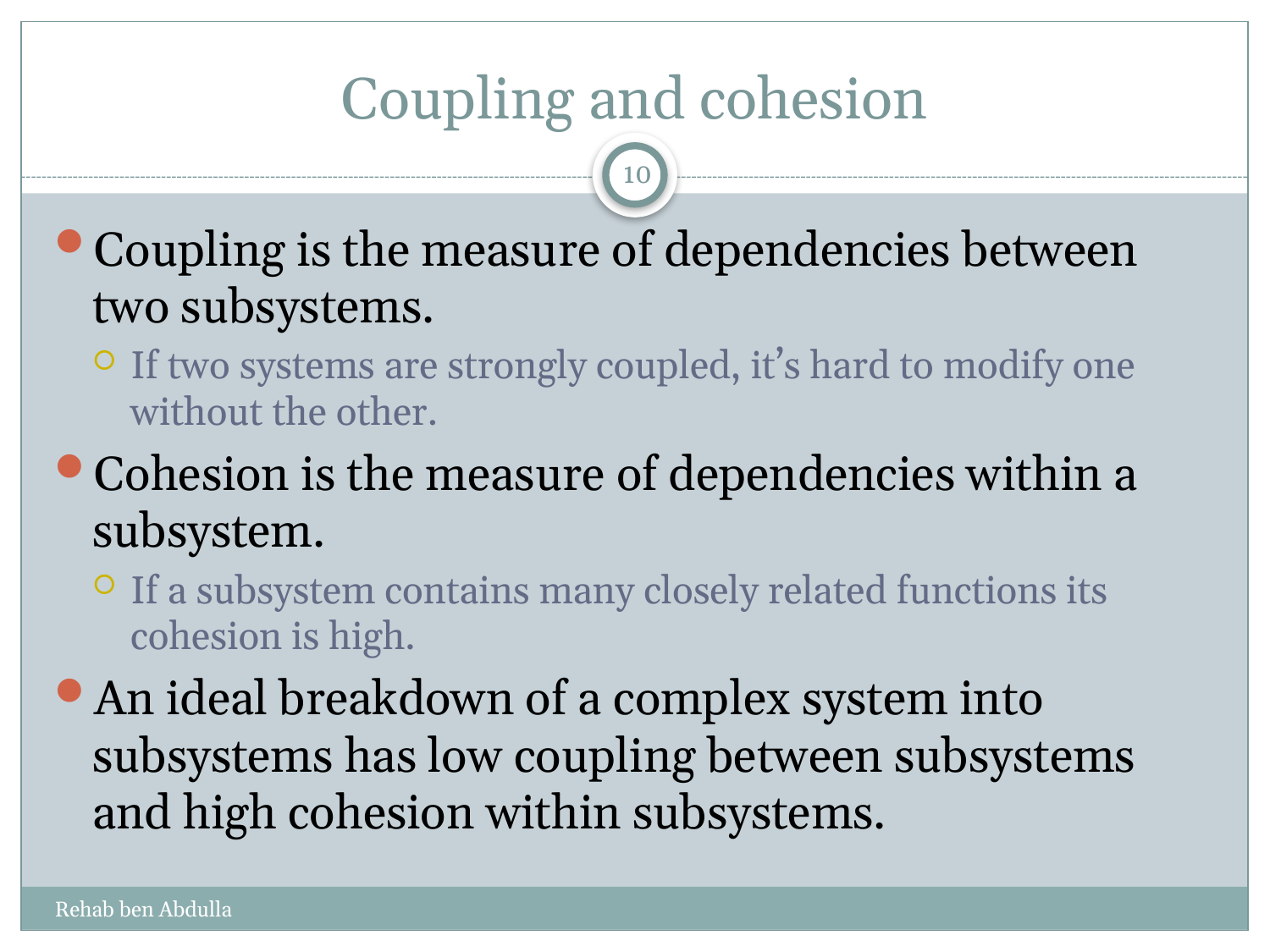

# Coupling and cohesion
10
Coupling is the measure of dependencies between two subsystems.
If two systems are strongly coupled, it’s hard to modify one without the other.
Cohesion is the measure of dependencies within a subsystem.
If a subsystem contains many closely related functions its cohesion is high.
An ideal breakdown of a complex system into subsystems has low coupling between subsystems and high cohesion within subsystems.

Rehab ben Abdulla